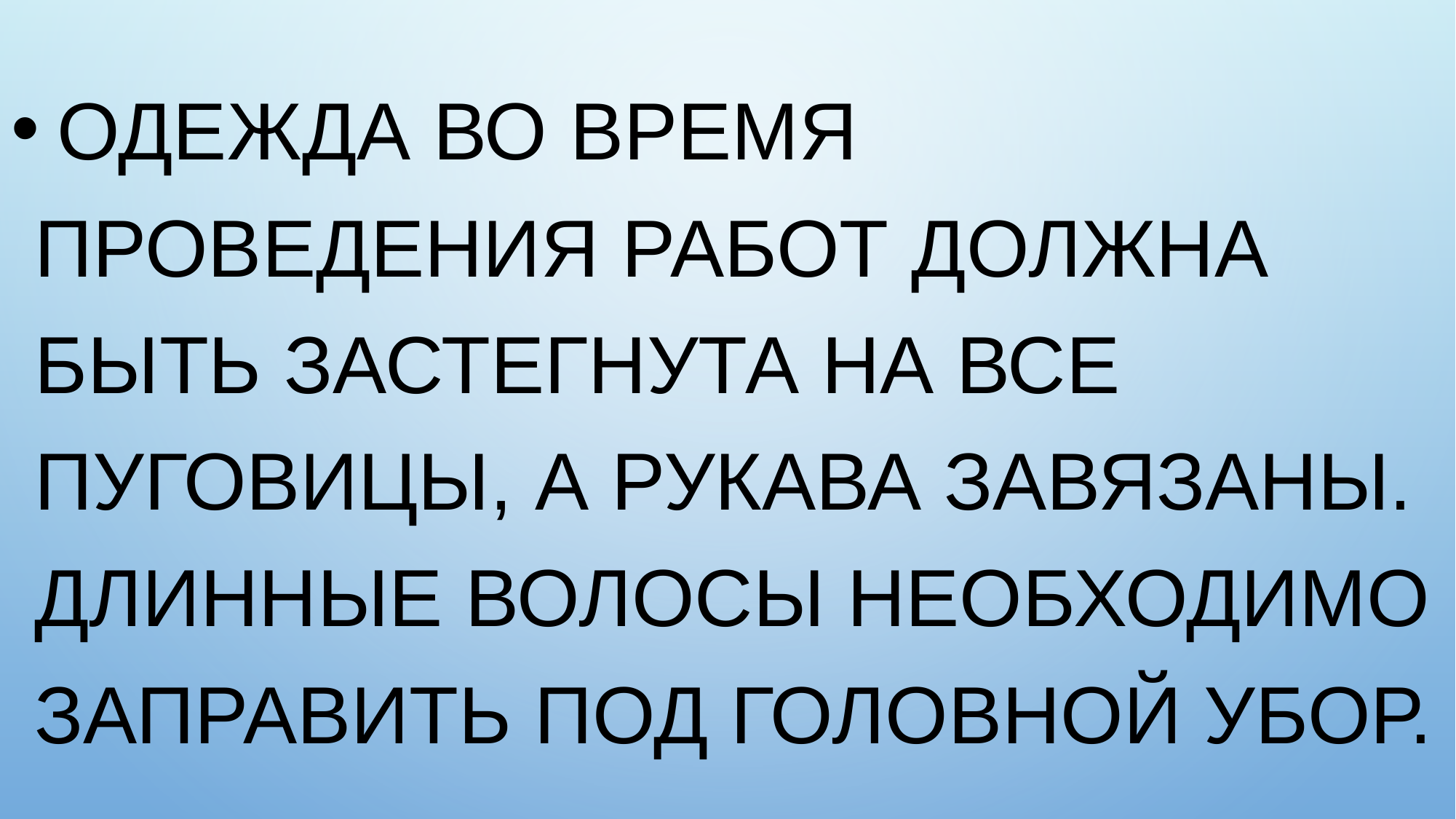

Одежда во время проведения работ должна быть застегнута на все пуговицы, а рукава завязаны. Длинные волосы необходимо заправить под головной убор.